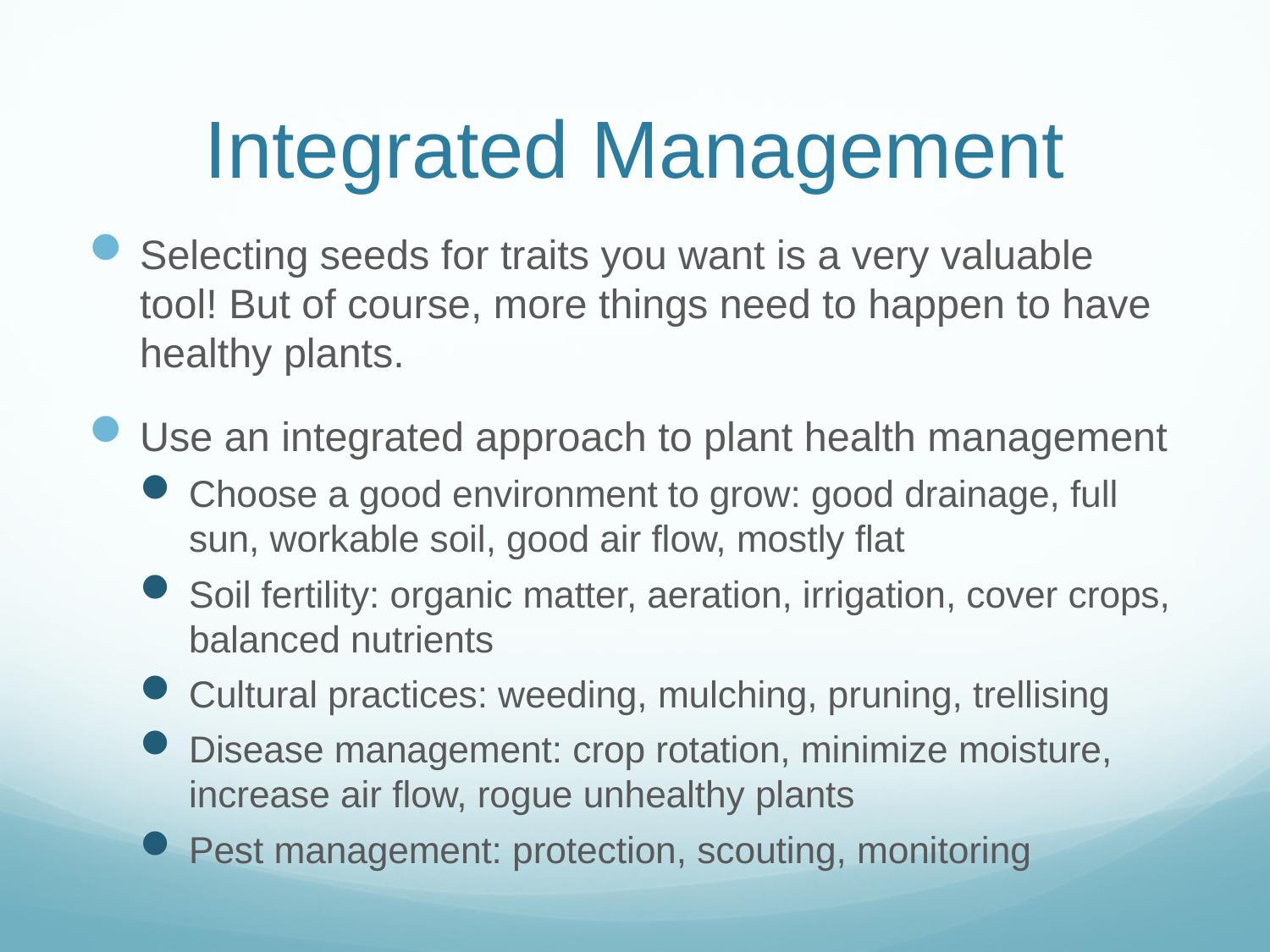

# Integrated Management
Selecting seeds for traits you want is a very valuable tool! But of course, more things need to happen to have healthy plants.
Use an integrated approach to plant health management
Choose a good environment to grow: good drainage, full sun, workable soil, good air flow, mostly flat
Soil fertility: organic matter, aeration, irrigation, cover crops, balanced nutrients
Cultural practices: weeding, mulching, pruning, trellising
Disease management: crop rotation, minimize moisture, increase air flow, rogue unhealthy plants
Pest management: protection, scouting, monitoring